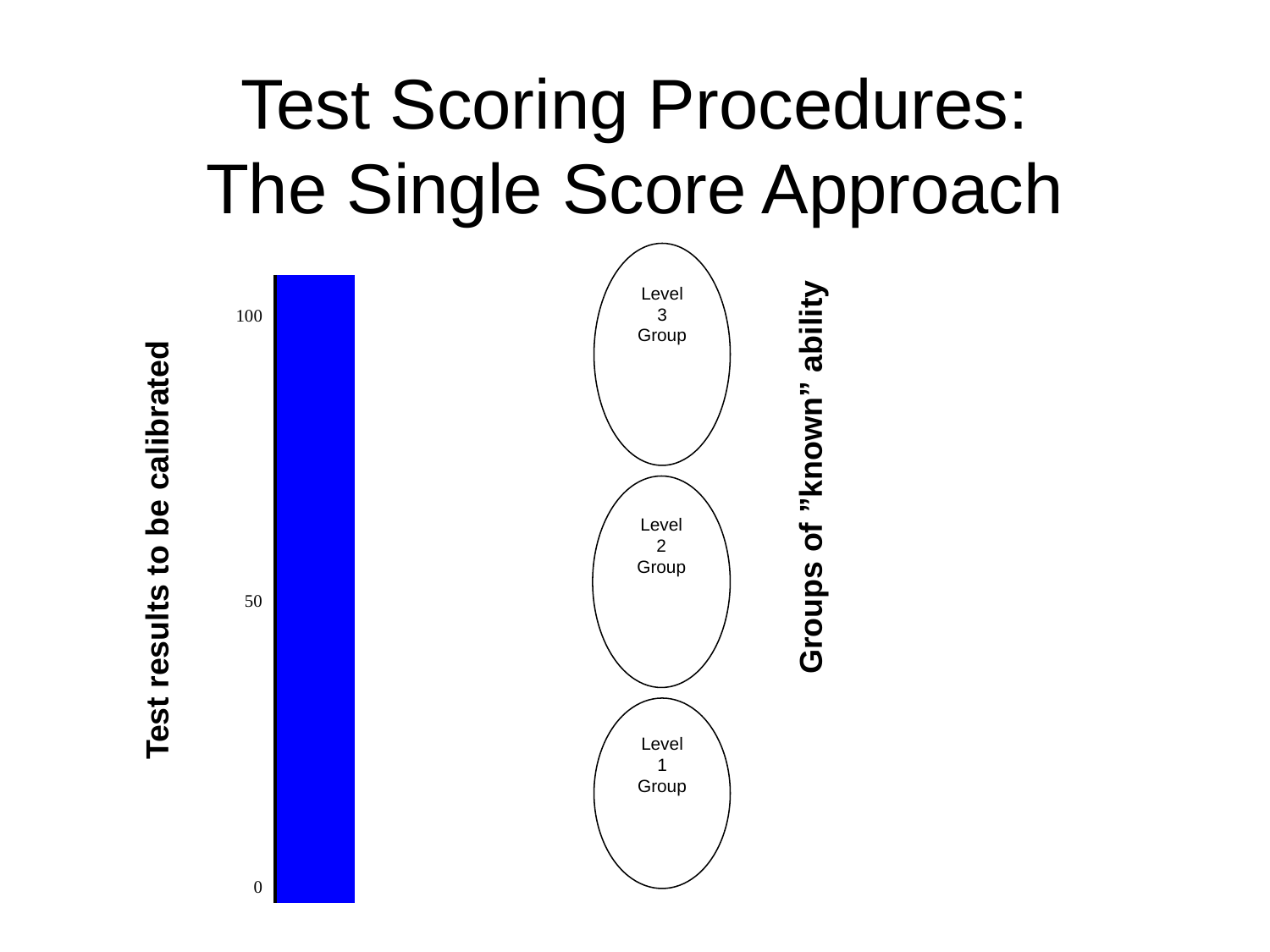

# Test Scoring Procedures: The Single Score Approach
Level
3
Group
| 100 |  |
| --- | --- |
|  |  |
|  |  |
|  |  |
|  |  |
| 50 |  |
|  |  |
|  |  |
|  |  |
|  |  |
| 0 |  |
Groups of ”known” ability
Test results to be calibrated

Level
2
Group
Level
1
Group